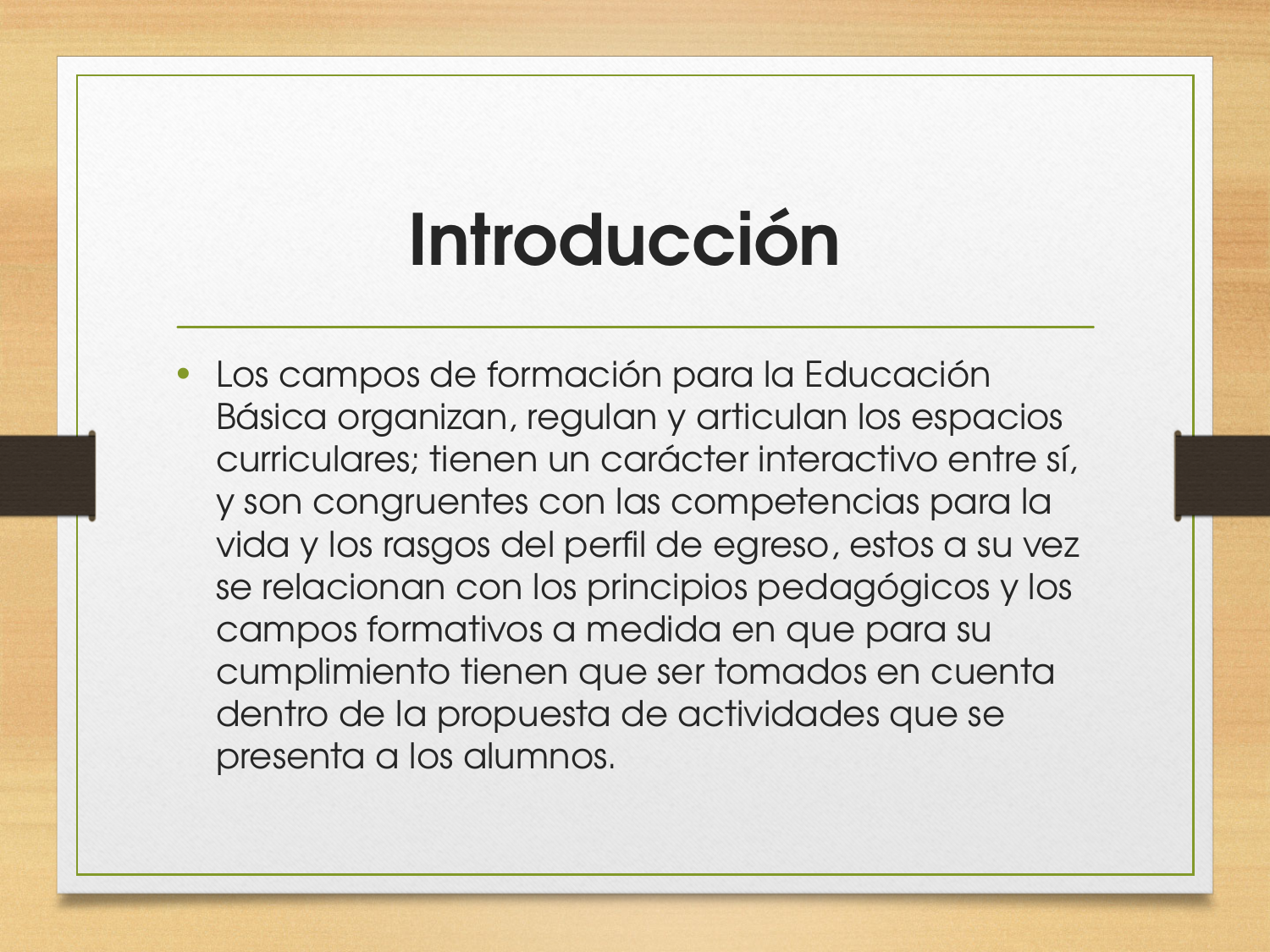

# Introducción
Los campos de formación para la Educación Básica organizan, regulan y articulan los espacios curriculares; tienen un carácter interactivo entre sí, y son congruentes con las competencias para la vida y los rasgos del perfil de egreso, estos a su vez se relacionan con los principios pedagógicos y los campos formativos a medida en que para su cumplimiento tienen que ser tomados en cuenta dentro de la propuesta de actividades que se presenta a los alumnos.